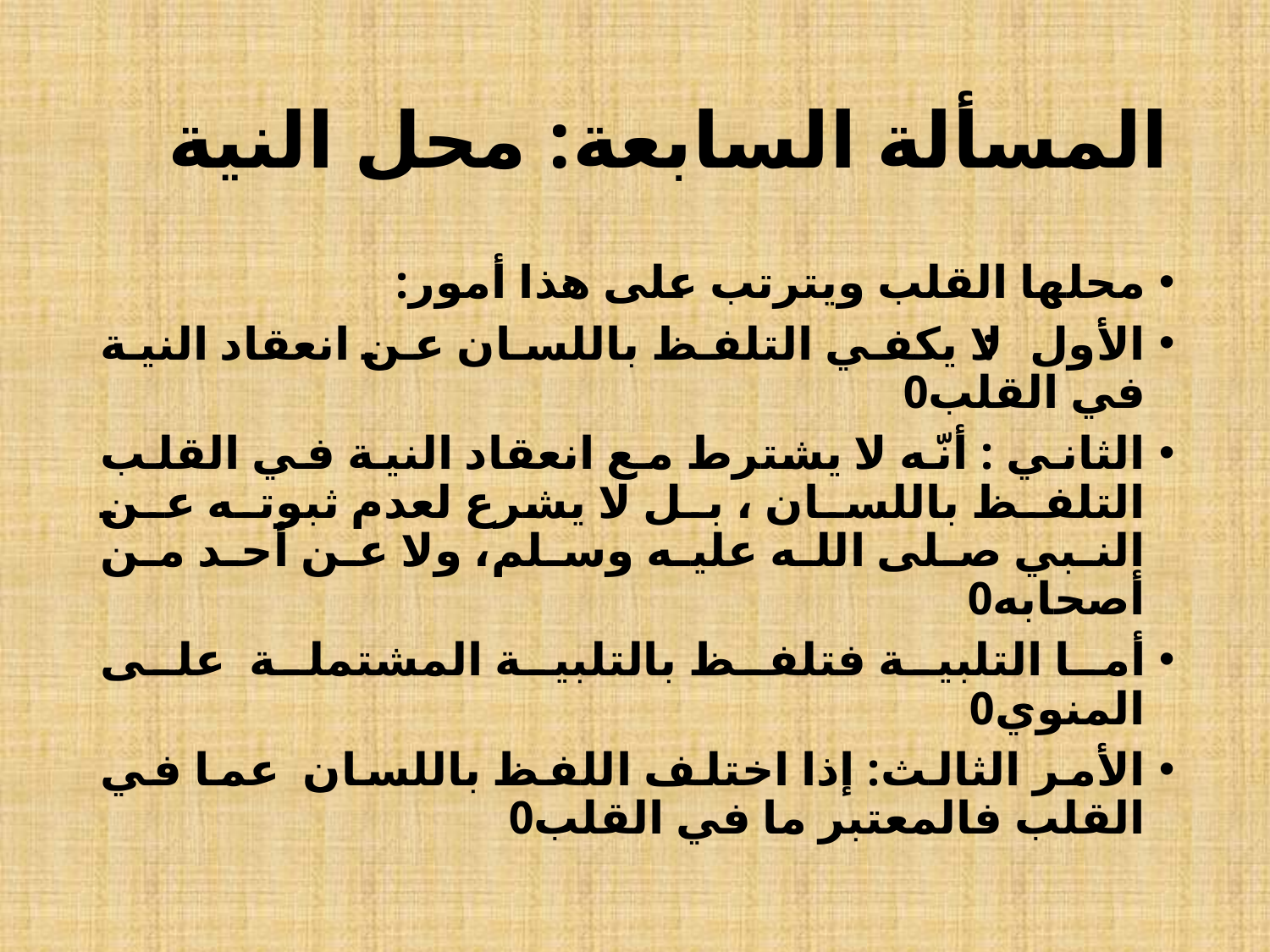

# المسألة السابعة: محل النية
محلها القلب ويترتب على هذا أمور:
الأول: لا يكفي التلفظ باللسان عن انعقاد النية في القلب0
الثاني : أنّه لا يشترط مع انعقاد النية في القلب التلفظ باللسان ، بل لا يشرع لعدم ثبوته عن النبي صلى الله عليه وسلم، ولا عن أحد من أصحابه0
أما التلبية فتلفظ بالتلبية المشتملة  على المنوي0
الأمر الثالث: إذا اختلف اللفظ باللسان  عما في القلب فالمعتبر ما في القلب0